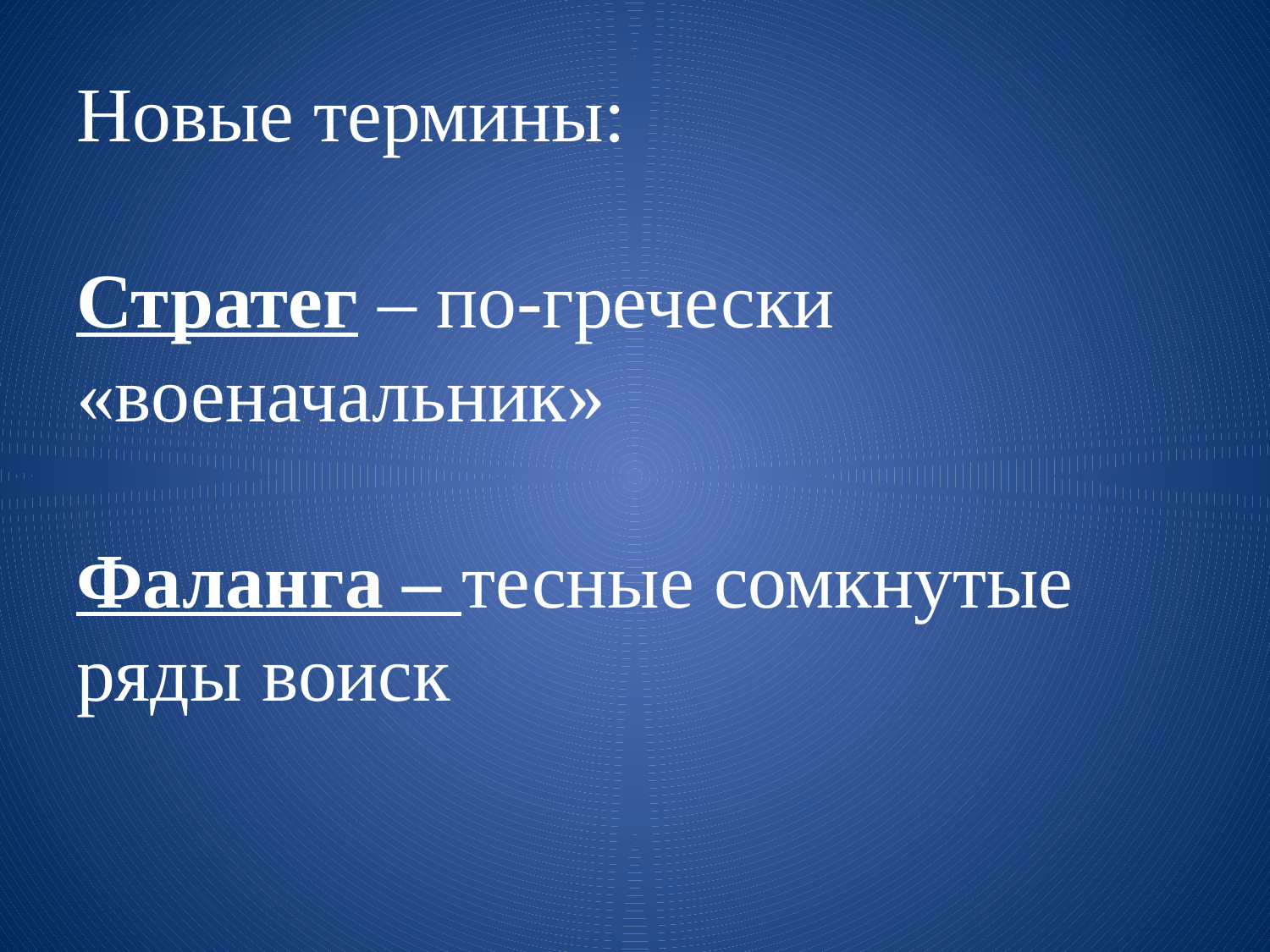

# Новые термины: Стратег – по-гречески «военачальник» Фаланга – тесные сомкнутые ряды воиск